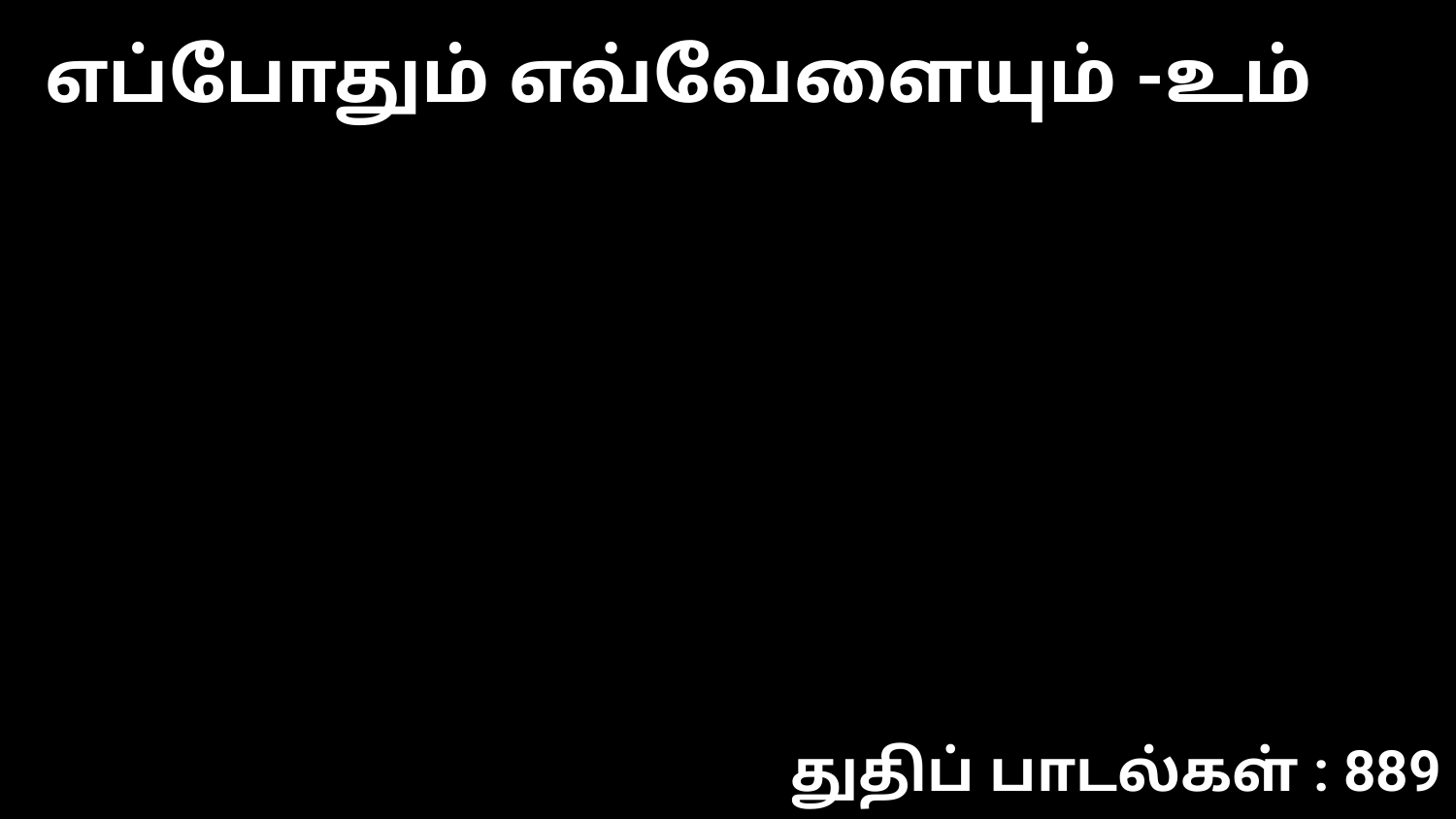

எப்போதும் எவ்வேளையும் -உம்
துதிப் பாடல்கள் : 889